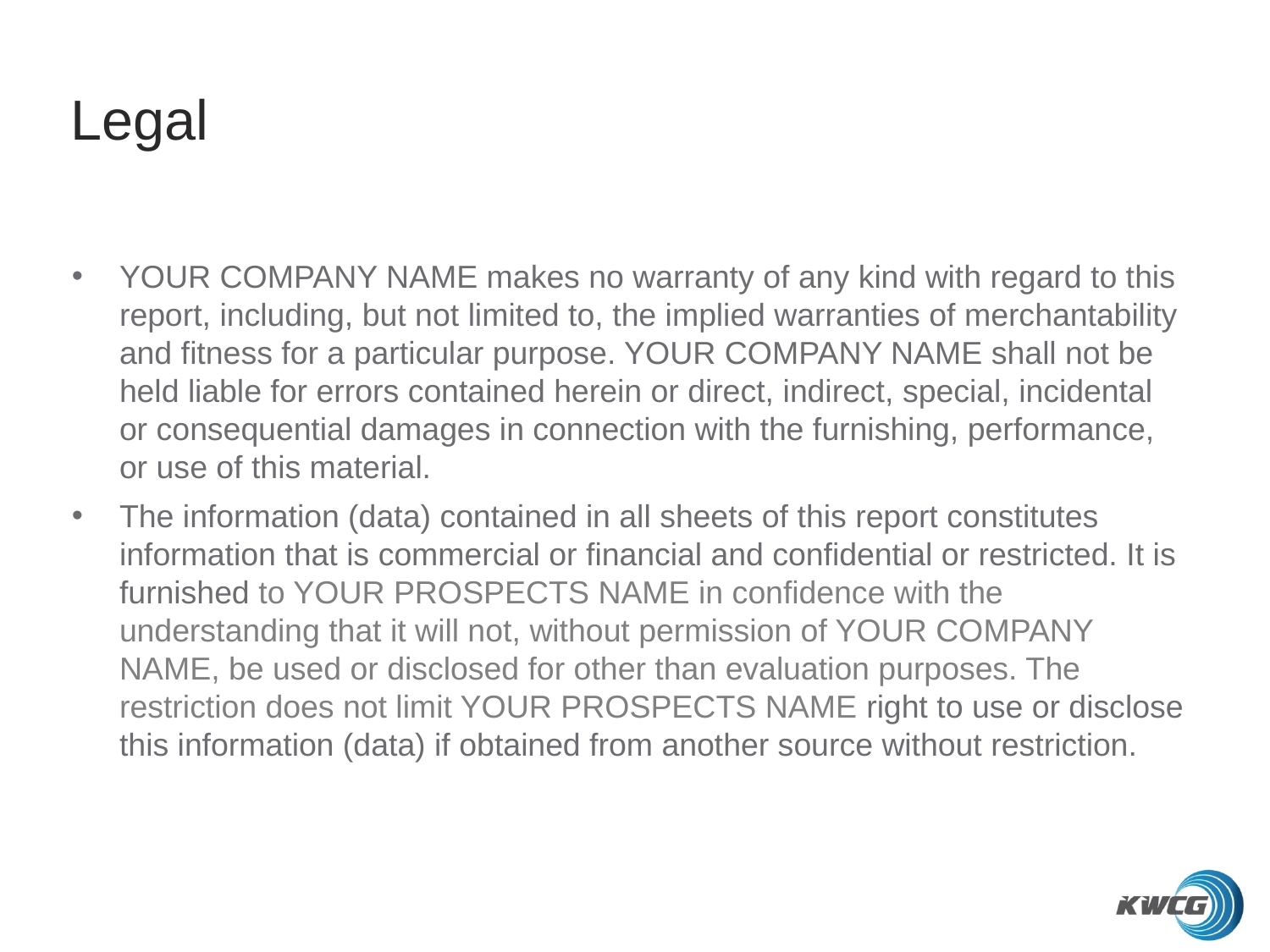

# Legal
YOUR COMPANY NAME makes no warranty of any kind with regard to this report, including, but not limited to, the implied warranties of merchantability and fitness for a particular purpose. YOUR COMPANY NAME shall not be held liable for errors contained herein or direct, indirect, special, incidental or consequential damages in connection with the furnishing, performance, or use of this material.
The information (data) contained in all sheets of this report constitutes information that is commercial or financial and confidential or restricted. It is furnished to YOUR PROSPECTS NAME in confidence with the understanding that it will not, without permission of YOUR COMPANY NAME, be used or disclosed for other than evaluation purposes. The restriction does not limit YOUR PROSPECTS NAME right to use or disclose this information (data) if obtained from another source without restriction.